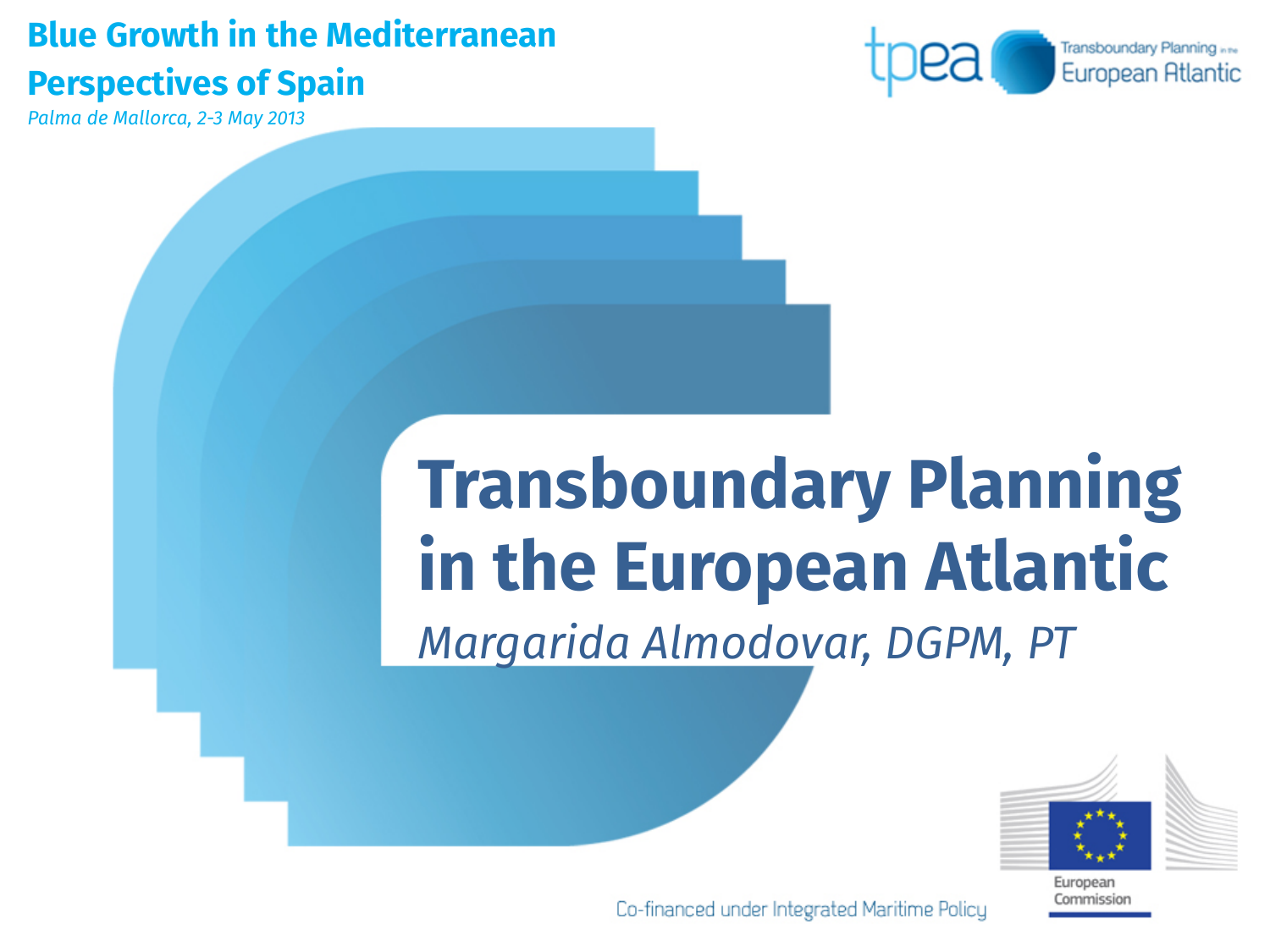

Blue Growth in the Mediterranean
Perspectives of Spain
Palma de Mallorca, 2-3 May 2013
Transboundary Planning in the European Atlantic
Margarida Almodovar, DGPM, PT